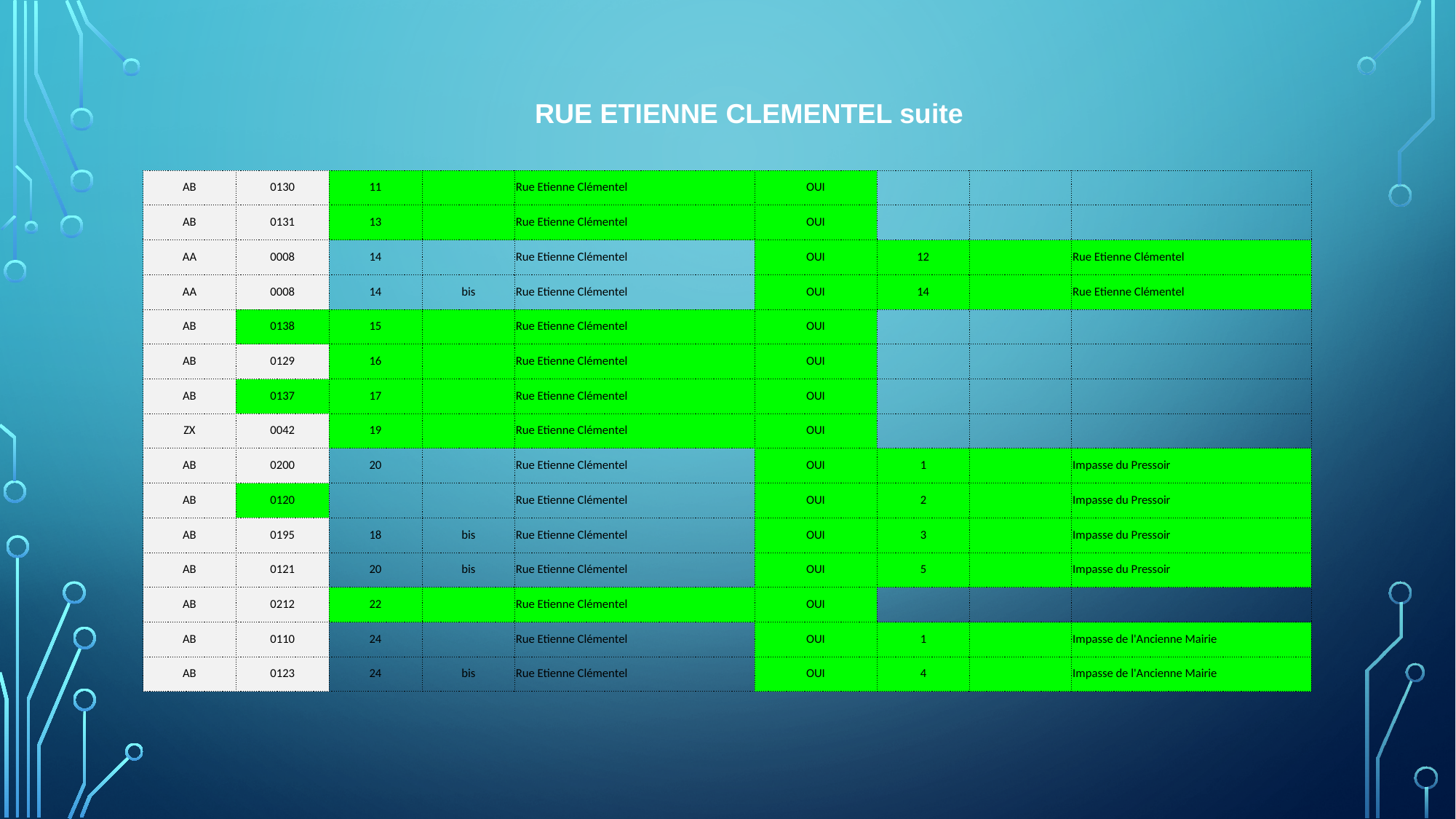

RUE ETIENNE CLEMENTEL suite
| AB | 0130 | 11 |  | Rue Etienne Clémentel | OUI |  |  |  |
| --- | --- | --- | --- | --- | --- | --- | --- | --- |
| AB | 0131 | 13 |  | Rue Etienne Clémentel | OUI |  |  |  |
| AA | 0008 | 14 |  | Rue Etienne Clémentel | OUI | 12 |  | Rue Etienne Clémentel |
| AA | 0008 | 14 | bis | Rue Etienne Clémentel | OUI | 14 |  | Rue Etienne Clémentel |
| AB | 0138 | 15 |  | Rue Etienne Clémentel | OUI |  |  |  |
| AB | 0129 | 16 |  | Rue Etienne Clémentel | OUI |  |  |  |
| AB | 0137 | 17 |  | Rue Etienne Clémentel | OUI |  |  |  |
| ZX | 0042 | 19 |  | Rue Etienne Clémentel | OUI |  |  |  |
| AB | 0200 | 20 |  | Rue Etienne Clémentel | OUI | 1 |  | Impasse du Pressoir |
| AB | 0120 |  |  | Rue Etienne Clémentel | OUI | 2 |  | Impasse du Pressoir |
| AB | 0195 | 18 | bis | Rue Etienne Clémentel | OUI | 3 |  | Impasse du Pressoir |
| AB | 0121 | 20 | bis | Rue Etienne Clémentel | OUI | 5 |  | Impasse du Pressoir |
| AB | 0212 | 22 |  | Rue Etienne Clémentel | OUI |  |  |  |
| AB | 0110 | 24 |  | Rue Etienne Clémentel | OUI | 1 |  | Impasse de l'Ancienne Mairie |
| AB | 0123 | 24 | bis | Rue Etienne Clémentel | OUI | 4 |  | Impasse de l'Ancienne Mairie |